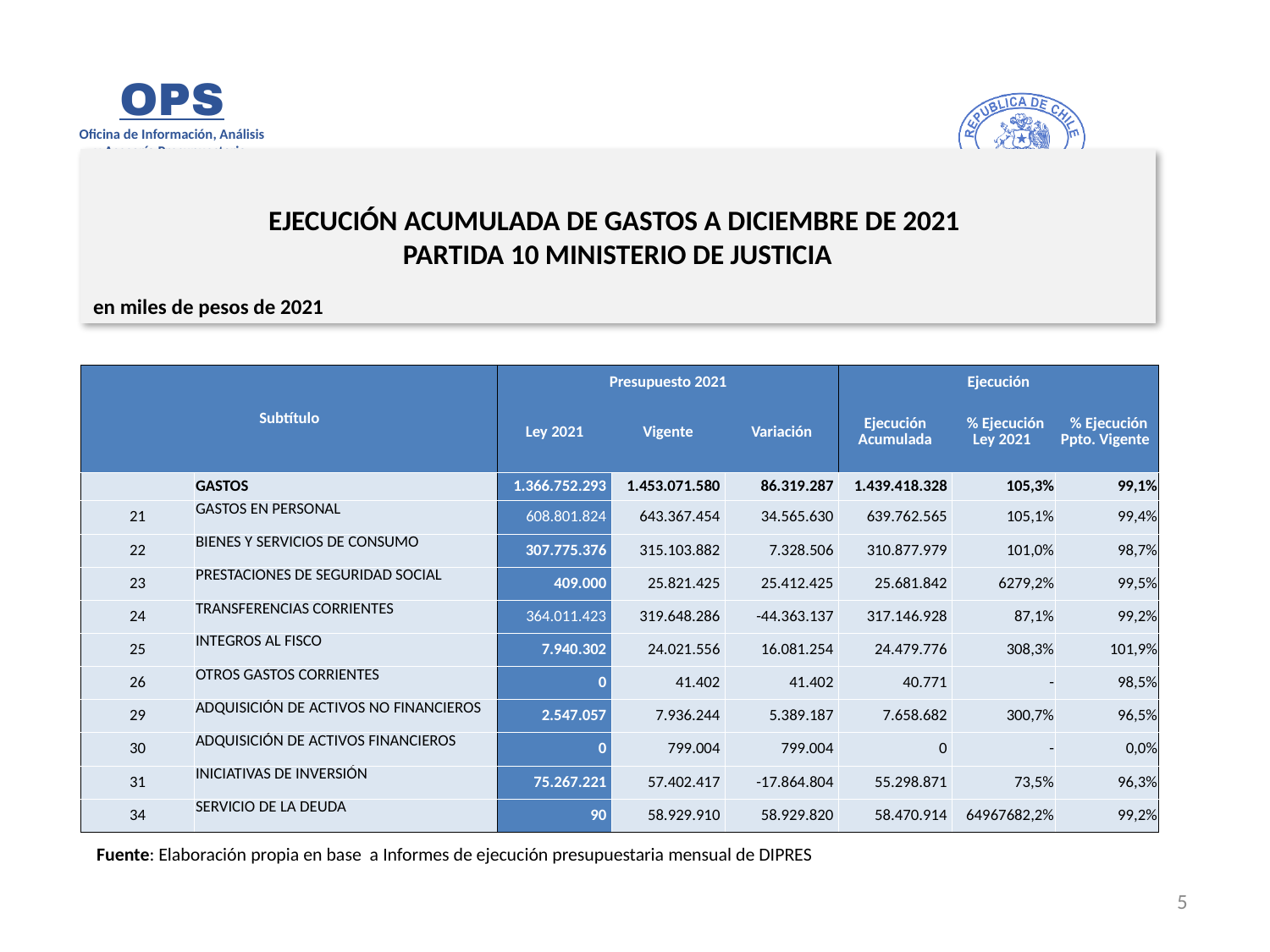

# EJECUCIÓN ACUMULADA DE GASTOS A DICIEMBRE DE 2021 PARTIDA 10 MINISTERIO DE JUSTICIA
en miles de pesos de 2021
| Subtítulo |  | Presupuesto 2021 |  |  | Ejecución |  |  |
| --- | --- | --- | --- | --- | --- | --- | --- |
|  |  | Ley 2021 | Vigente | Variación | Ejecución Acumulada | % Ejecución Ley 2021 | % Ejecución Ppto. Vigente |
|  | GASTOS | 1.366.752.293 | 1.453.071.580 | 86.319.287 | 1.439.418.328 | 105,3% | 99,1% |
| 21 | GASTOS EN PERSONAL | 608.801.824 | 643.367.454 | 34.565.630 | 639.762.565 | 105,1% | 99,4% |
| 22 | BIENES Y SERVICIOS DE CONSUMO | 307.775.376 | 315.103.882 | 7.328.506 | 310.877.979 | 101,0% | 98,7% |
| 23 | PRESTACIONES DE SEGURIDAD SOCIAL | 409.000 | 25.821.425 | 25.412.425 | 25.681.842 | 6279,2% | 99,5% |
| 24 | TRANSFERENCIAS CORRIENTES | 364.011.423 | 319.648.286 | -44.363.137 | 317.146.928 | 87,1% | 99,2% |
| 25 | INTEGROS AL FISCO | 7.940.302 | 24.021.556 | 16.081.254 | 24.479.776 | 308,3% | 101,9% |
| 26 | OTROS GASTOS CORRIENTES | 0 | 41.402 | 41.402 | 40.771 | - | 98,5% |
| 29 | ADQUISICIÓN DE ACTIVOS NO FINANCIEROS | 2.547.057 | 7.936.244 | 5.389.187 | 7.658.682 | 300,7% | 96,5% |
| 30 | ADQUISICIÓN DE ACTIVOS FINANCIEROS | 0 | 799.004 | 799.004 | 0 | - | 0,0% |
| 31 | INICIATIVAS DE INVERSIÓN | 75.267.221 | 57.402.417 | -17.864.804 | 55.298.871 | 73,5% | 96,3% |
| 34 | SERVICIO DE LA DEUDA | 90 | 58.929.910 | 58.929.820 | 58.470.914 | 64967682,2% | 99,2% |
Fuente: Elaboración propia en base  a Informes de ejecución presupuestaria mensual de DIPRES
5